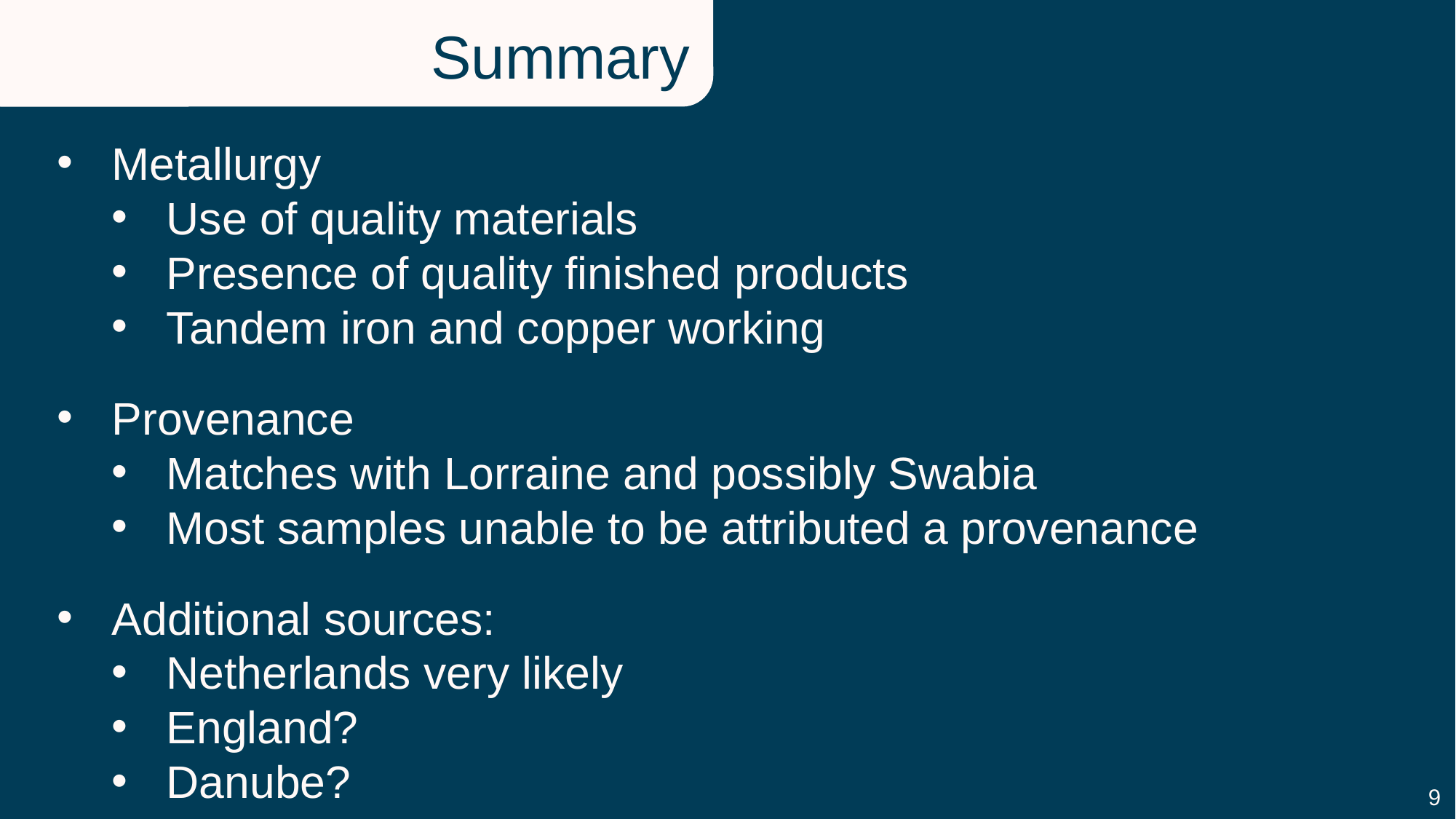

Summary
Metallurgy
Use of quality materials
Presence of quality finished products
Tandem iron and copper working

Provenance
Matches with Lorraine and possibly Swabia
Most samples unable to be attributed a provenance

Additional sources:
Netherlands very likely
England?
Danube?
9